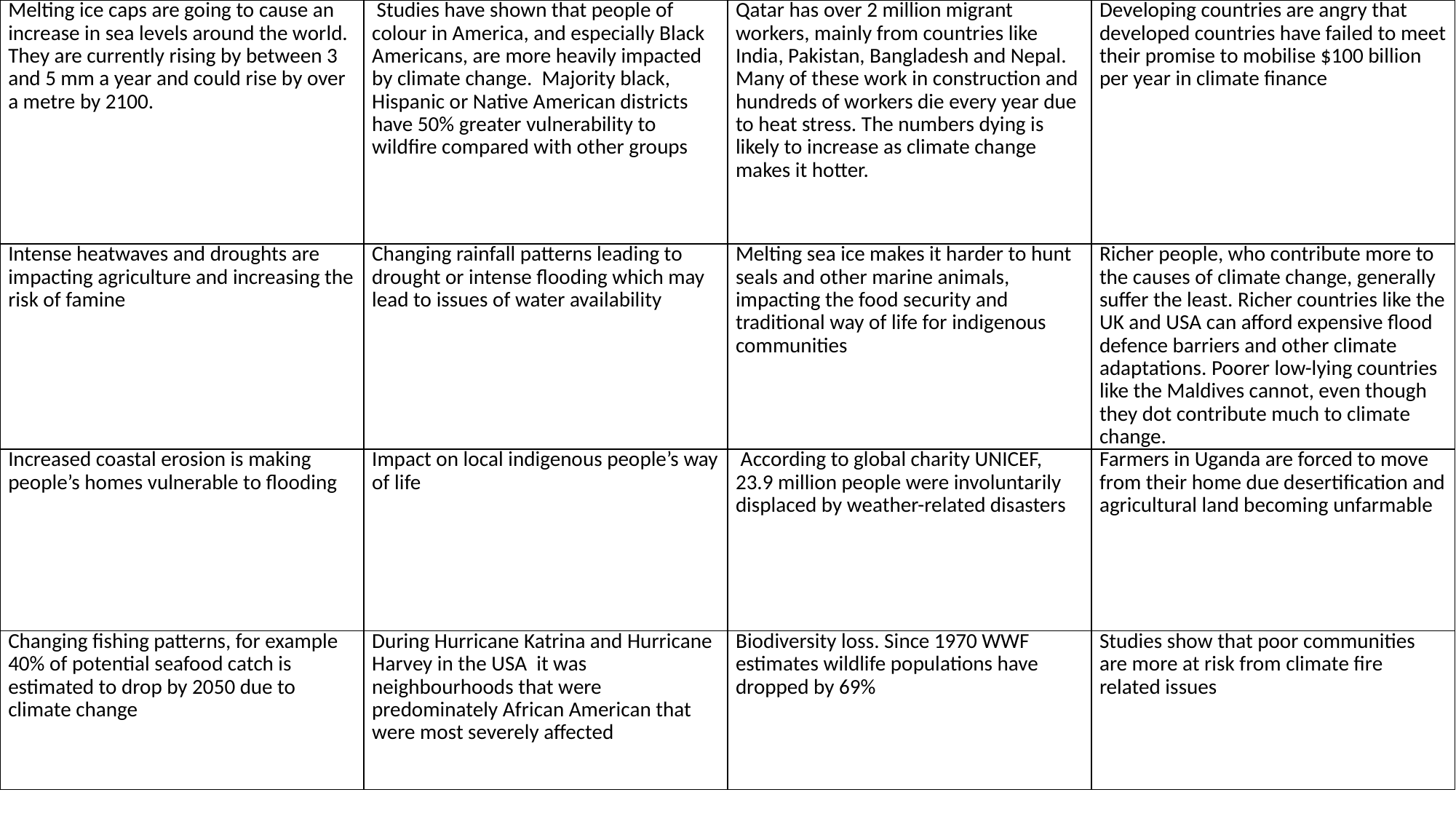

| Melting ice caps are going to cause an increase in sea levels around the world. They are currently rising by between 3 and 5 mm a year and could rise by over a metre by 2100. | Studies have shown that people of colour in America, and especially Black Americans, are more heavily impacted by climate change. Majority black, Hispanic or Native American districts have 50% greater vulnerability to wildfire compared with other groups | Qatar has over 2 million migrant workers, mainly from countries like India, Pakistan, Bangladesh and Nepal. Many of these work in construction and hundreds of workers die every year due to heat stress. The numbers dying is likely to increase as climate change makes it hotter. | Developing countries are angry that developed countries have failed to meet their promise to mobilise $100 billion per year in climate finance |
| --- | --- | --- | --- |
| Intense heatwaves and droughts are impacting agriculture and increasing the risk of famine | Changing rainfall patterns leading to drought or intense flooding which may lead to issues of water availability | Melting sea ice makes it harder to hunt seals and other marine animals, impacting the food security and traditional way of life for indigenous communities | Richer people, who contribute more to the causes of climate change, generally suffer the least. Richer countries like the UK and USA can afford expensive flood defence barriers and other climate adaptations. Poorer low-lying countries like the Maldives cannot, even though they dot contribute much to climate change. |
| Increased coastal erosion is making people’s homes vulnerable to flooding | Impact on local indigenous people’s way of life | According to global charity UNICEF, 23.9 million people were involuntarily displaced by weather-related disasters | Farmers in Uganda are forced to move from their home due desertification and agricultural land becoming unfarmable |
| Changing fishing patterns, for example 40% of potential seafood catch is estimated to drop by 2050 due to climate change | During Hurricane Katrina and Hurricane Harvey in the USA it was neighbourhoods that were predominately African American that were most severely affected | Biodiversity loss. Since 1970 WWF estimates wildlife populations have dropped by 69% | Studies show that poor communities are more at risk from climate fire related issues |